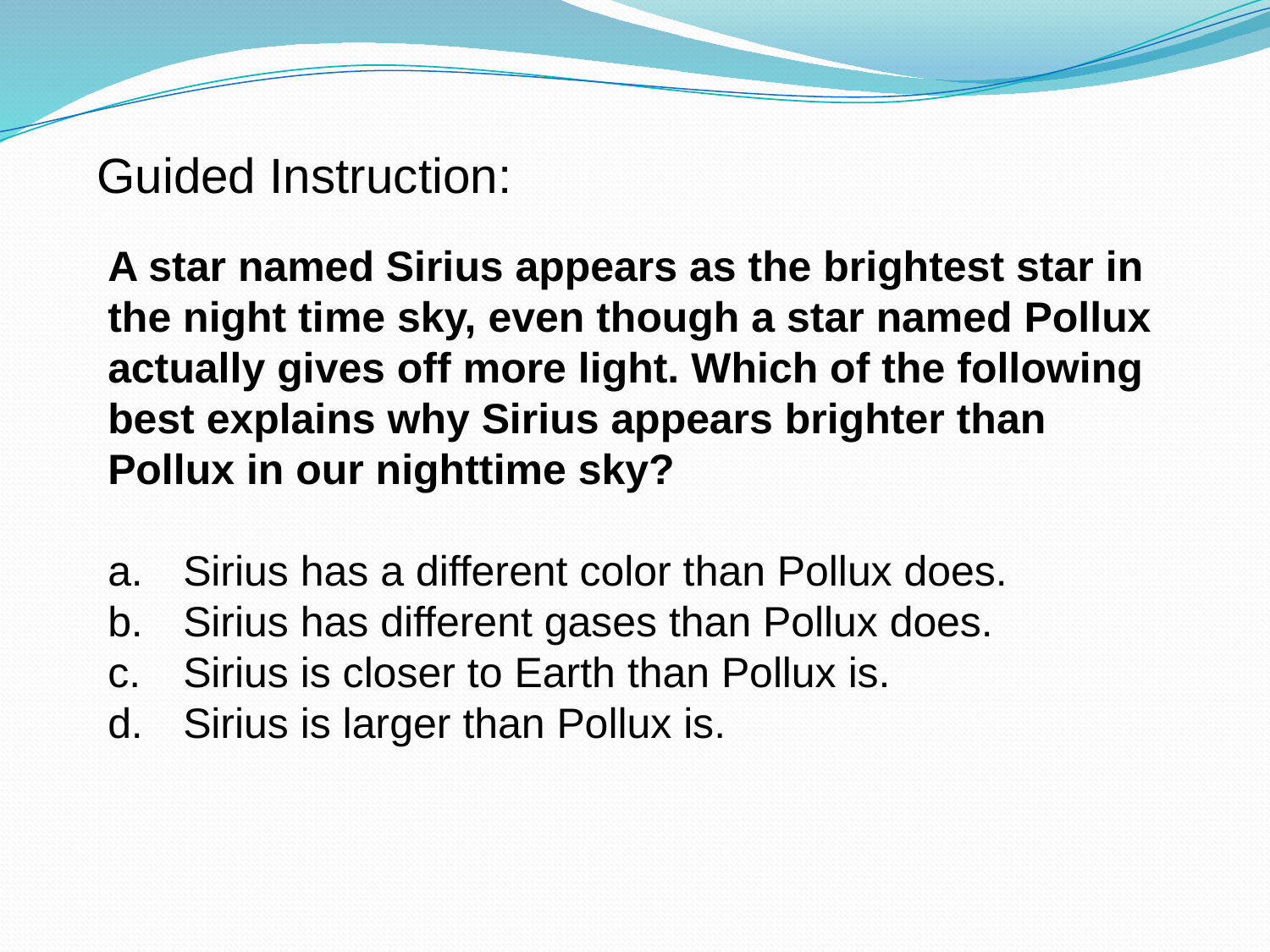

Guided Instruction:
A star named Sirius appears as the brightest star in the night time sky, even though a star named Pollux actually gives off more light. Which of the following best explains why Sirius appears brighter than Pollux in our nighttime sky?

 Sirius has a different color than Pollux does.
 Sirius has different gases than Pollux does.
 Sirius is closer to Earth than Pollux is.
 Sirius is larger than Pollux is.